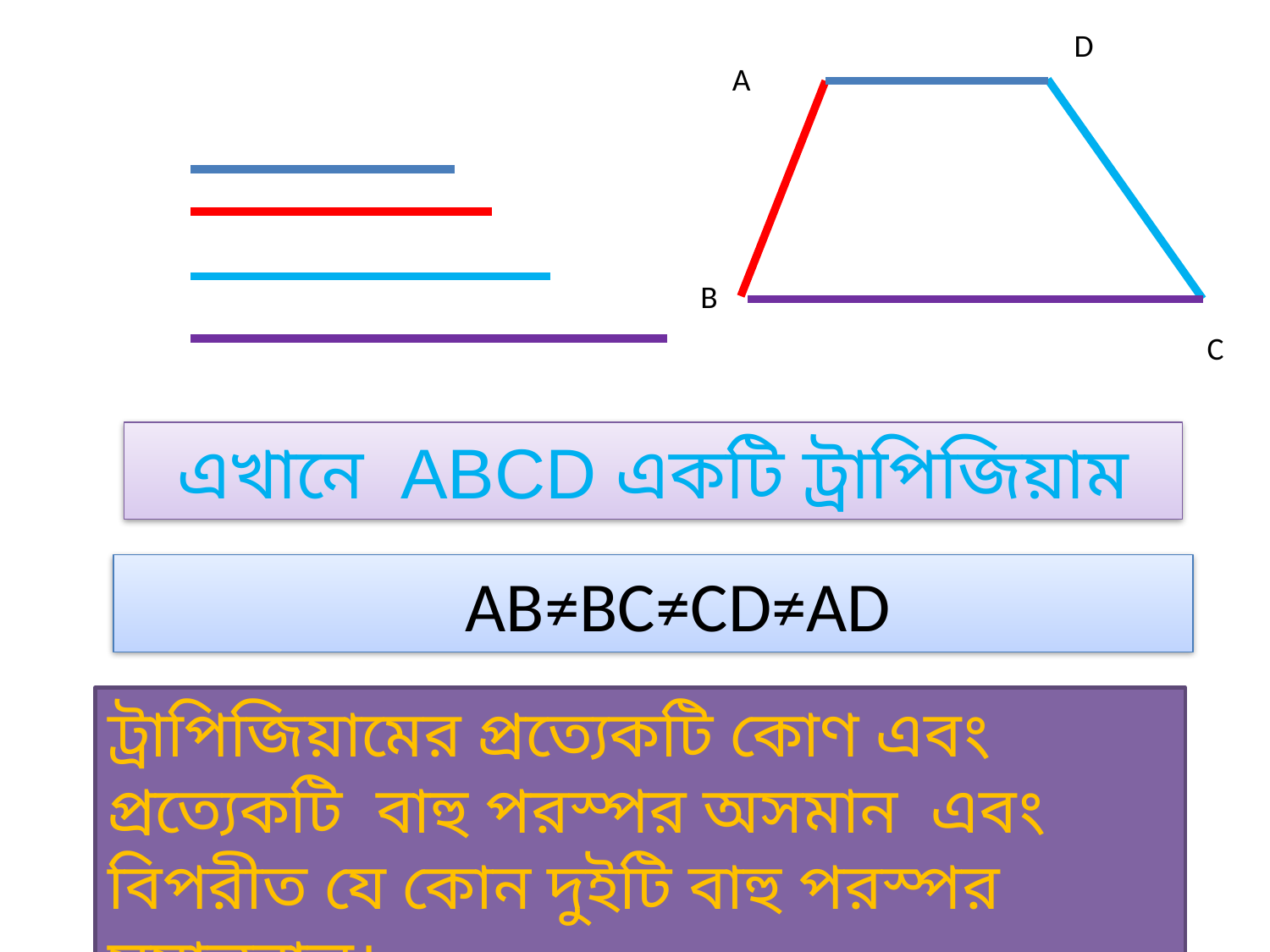

D
A
B
C
এখানে  ABCD একটি ট্রাপিজিয়াম
    AB≠BC≠CD≠AD
ট্রাপিজিয়ামের প্রত্যেকটি কোণ এবং প্রত্যেকটি  বাহু পরস্পর অসমান  এবং বিপরীত যে কোন দুইটি বাহু পরস্পর সমান্তরাল।